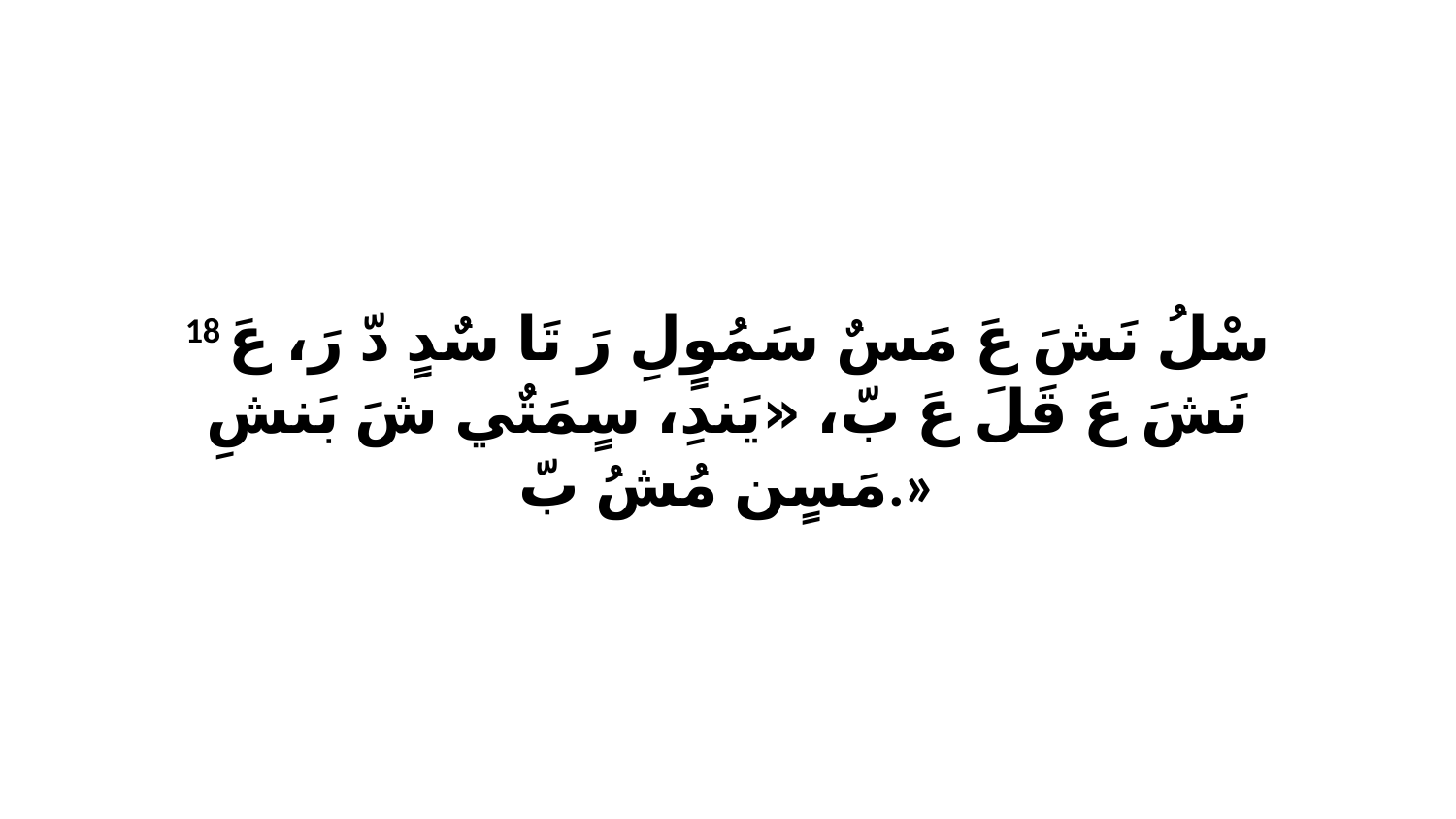

18 سْلُ نَشَ عَ مَسٌ سَمُوٍلِ رَ تَا سٌدٍ دّ رَ، عَ نَشَ عَ قَلَ عَ بّ، «يَندِ، سٍمَتٌي شَ بَنشِ مَسٍن مُشُ بّ.»